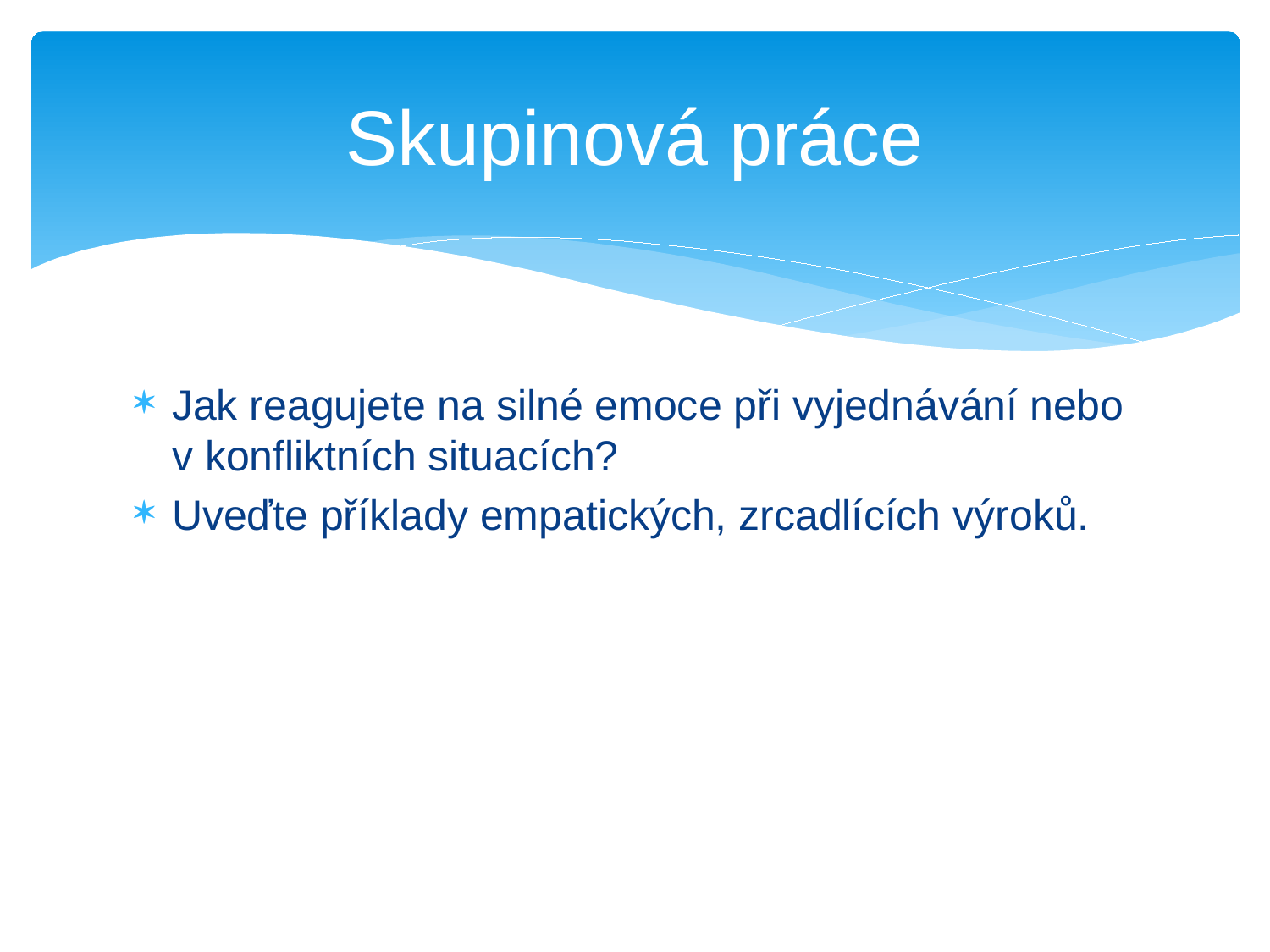

# Skupinová práce
Jak reagujete na silné emoce při vyjednávání nebo v konfliktních situacích?
Uveďte příklady empatických, zrcadlících výroků.